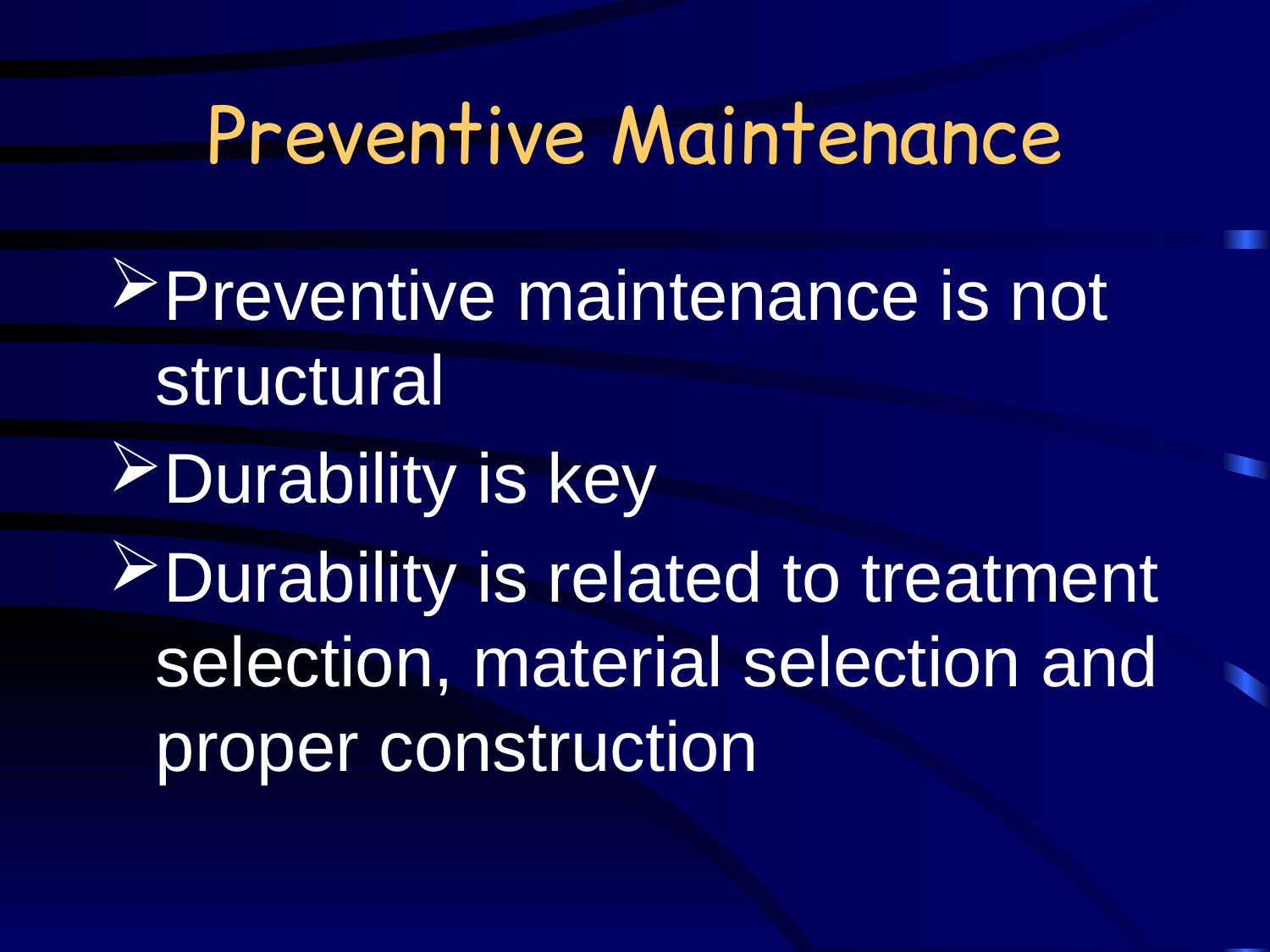

# Preventive Maintenance
Preventive maintenance is not structural
Durability is key
Durability is related to treatment selection, material selection and proper construction